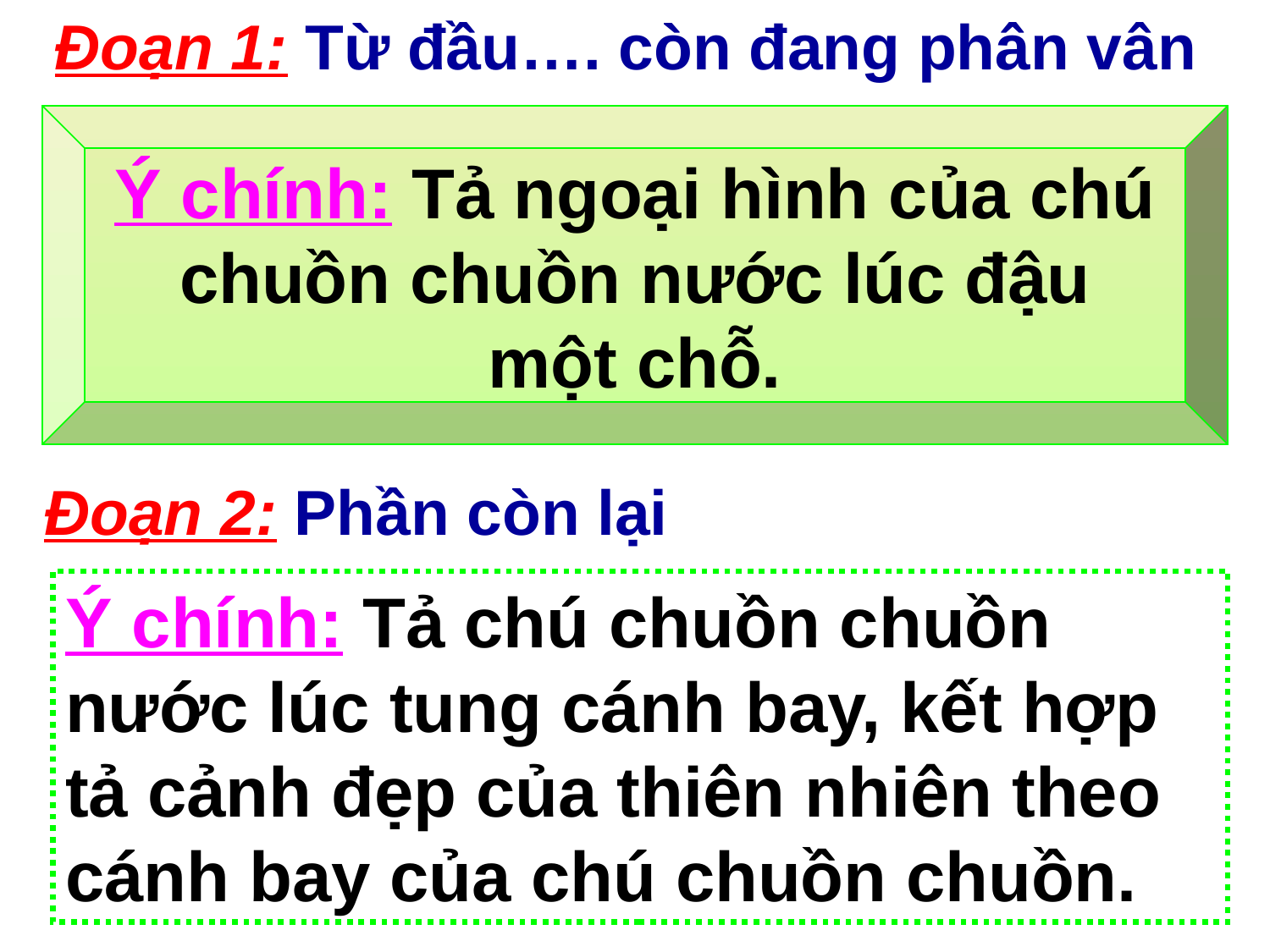

Đoạn 1: Từ đầu…. còn đang phân vân
Ý chính: Tả ngoại hình của chú
 chuồn chuồn nước lúc đậu
một chỗ.
Đoạn 2: Phần còn lại
Ý chính: Tả chú chuồn chuồn nước lúc tung cánh bay, kết hợp tả cảnh đẹp của thiên nhiên theo cánh bay của chú chuồn chuồn.